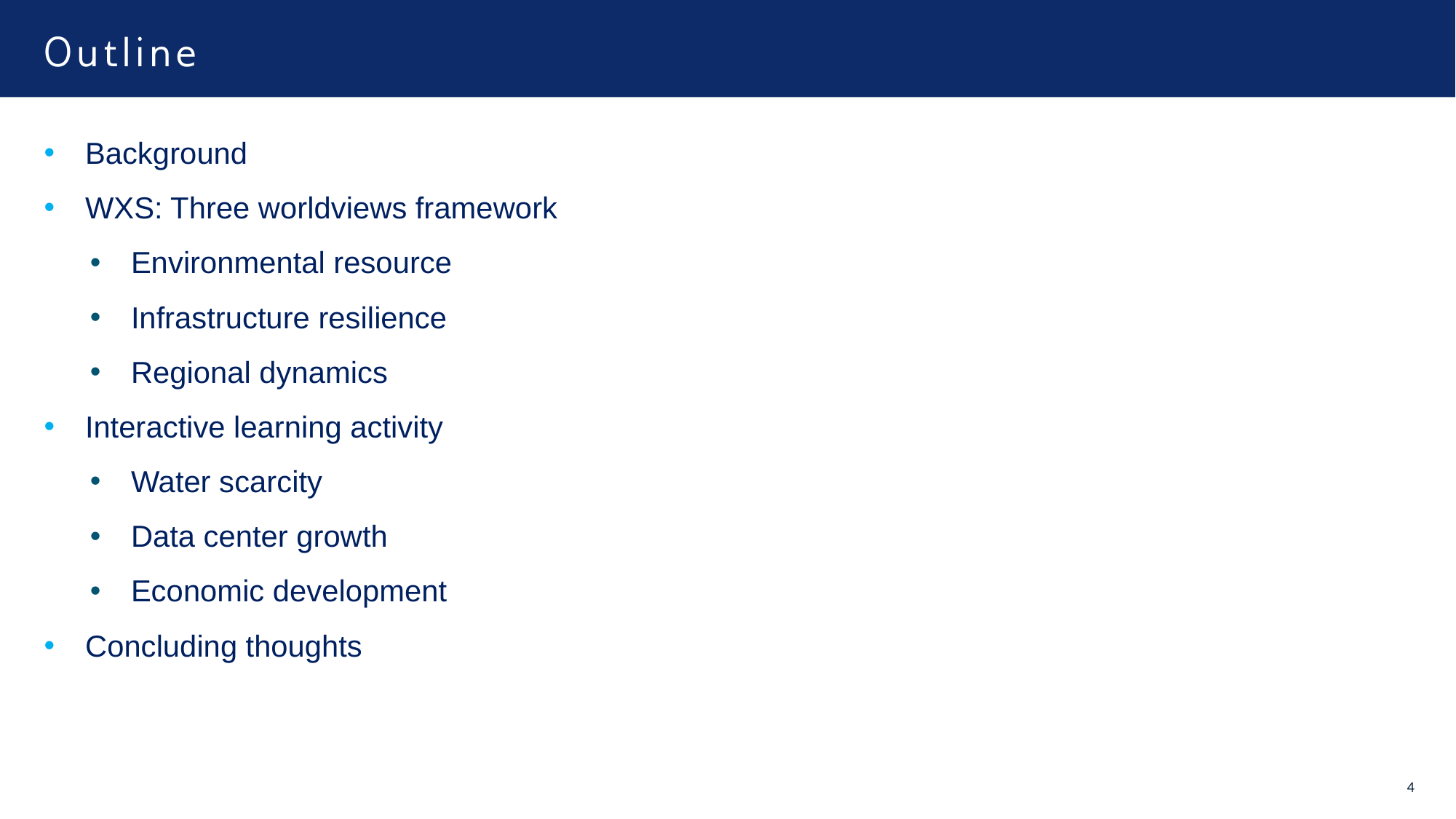

# Outline
Background
WXS: Three worldviews framework
Environmental resource
Infrastructure resilience
Regional dynamics
Interactive learning activity
Water scarcity
Data center growth
Economic development
Concluding thoughts